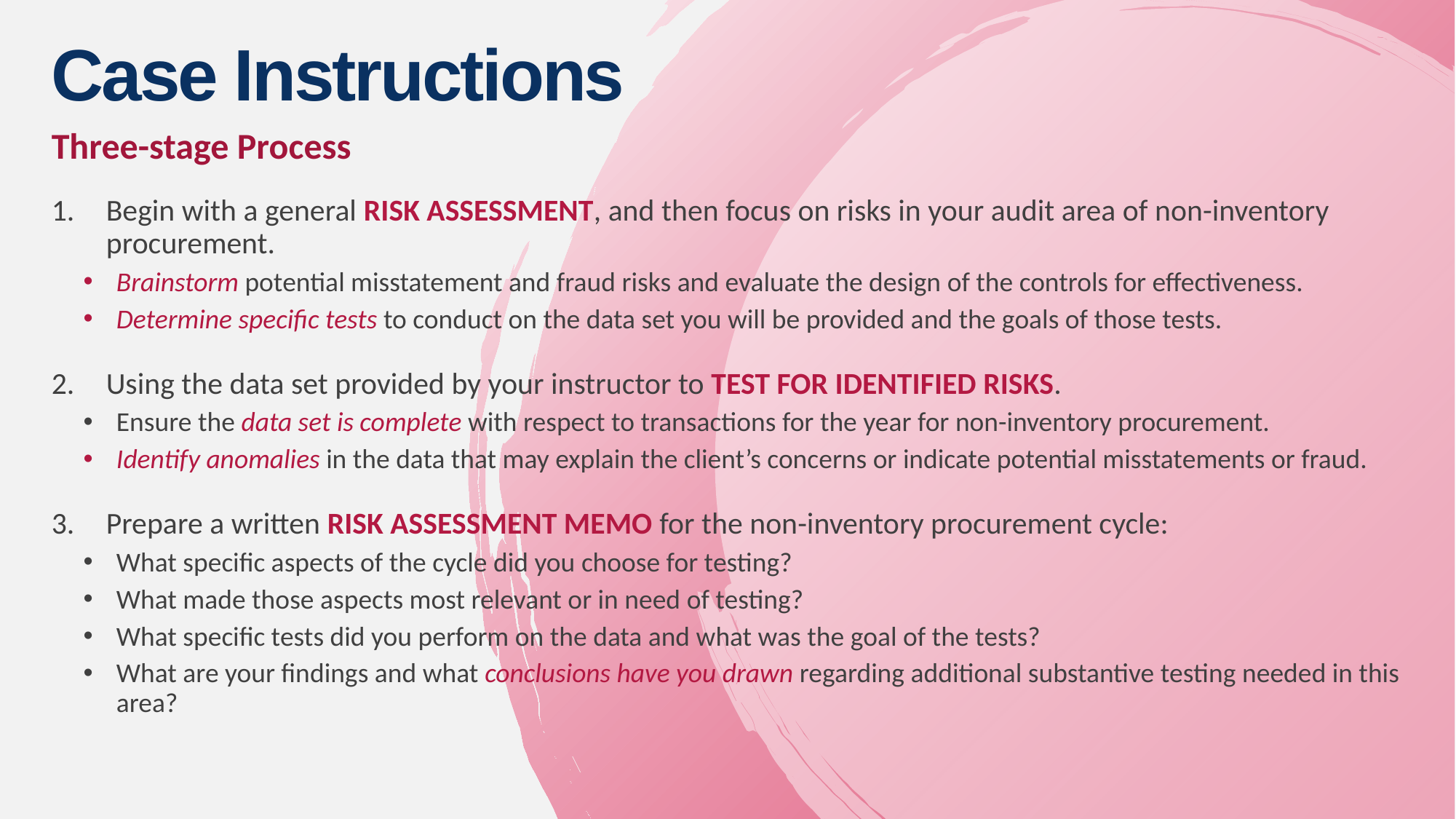

# Case Instructions
Three-stage Process
Begin with a general RISK ASSESSMENT, and then focus on risks in your audit area of non-inventory procurement.
Brainstorm potential misstatement and fraud risks and evaluate the design of the controls for effectiveness.
Determine specific tests to conduct on the data set you will be provided and the goals of those tests.
Using the data set provided by your instructor to TEST FOR IDENTIFIED RISKS.
Ensure the data set is complete with respect to transactions for the year for non-inventory procurement.
Identify anomalies in the data that may explain the client’s concerns or indicate potential misstatements or fraud.
Prepare a written RISK ASSESSMENT MEMO for the non-inventory procurement cycle:
What specific aspects of the cycle did you choose for testing?
What made those aspects most relevant or in need of testing?
What specific tests did you perform on the data and what was the goal of the tests?
What are your findings and what conclusions have you drawn regarding additional substantive testing needed in this area?